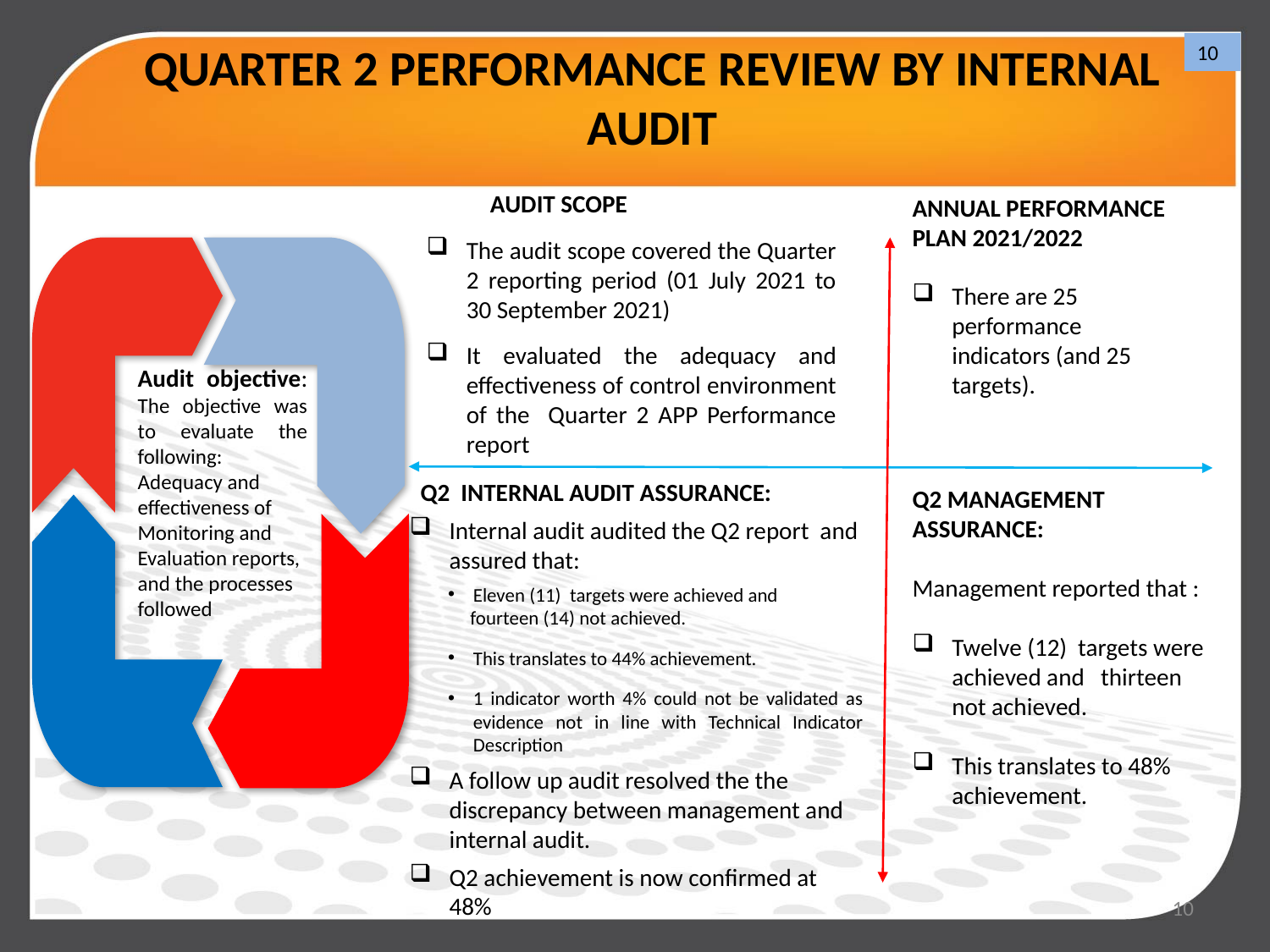

10
# QUARTER 2 PERFORMANCE REVIEW BY INTERNAL AUDIT
AUDIT SCOPE

The audit scope covered the Quarter 2 reporting period (01 July 2021 to 30 September 2021)

It evaluated the adequacy and effectiveness of control environment of the  Quarter 2 APP Performance report

ANNUAL PERFORMANCE PLAN 2021/2022

There are 25  performance indicators (and 25 targets).

Audit objective: The objective was to evaluate the following:
Adequacy and effectiveness of Monitoring and Evaluation reports, and the processes followed

Q2 MANAGEMENT ASSURANCE:

Management reported that :

Twelve (12)  targets were achieved and   thirteen not achieved.

This translates to 48% achievement.

  Q2  INTERNAL AUDIT ASSURANCE:

Internal audit audited the Q2 report  and assured that:

Eleven (11)  targets were achieved and
     fourteen (14) not achieved.

This translates to 44% achievement.

1 indicator worth 4% could not be validated as evidence not in line with Technical Indicator Description

A follow up audit resolved the the discrepancy between management and internal audit.

Q2 achievement is now confirmed at 48%

10